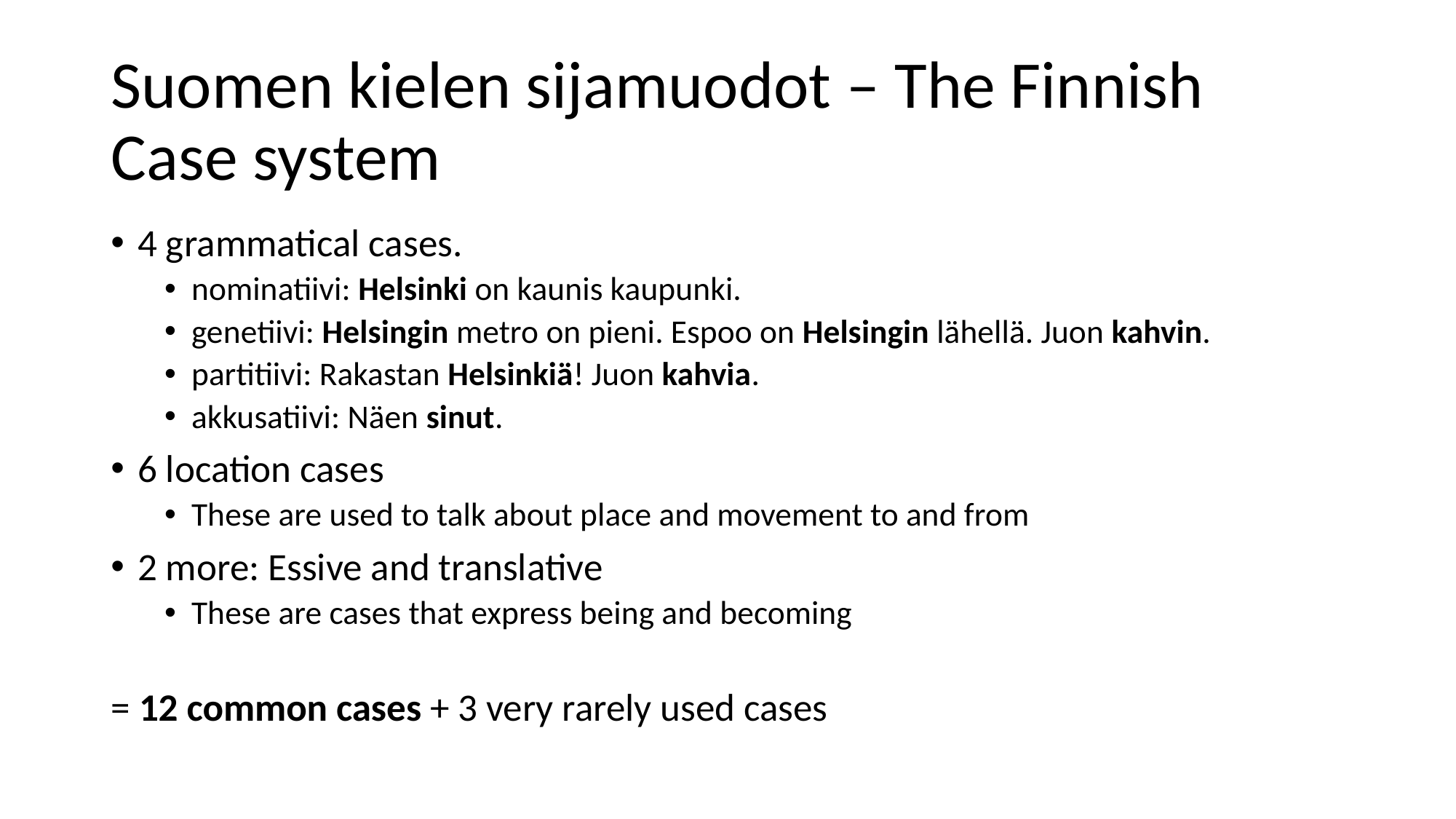

# Suomen kielen sijamuodot – The Finnish Case system
4 grammatical cases.
nominatiivi: Helsinki on kaunis kaupunki.
genetiivi: Helsingin metro on pieni. Espoo on Helsingin lähellä. Juon kahvin.
partitiivi: Rakastan Helsinkiä! Juon kahvia.
akkusatiivi: Näen sinut.
6 location cases
These are used to talk about place and movement to and from
2 more: Essive and translative
These are cases that express being and becoming

= 12 common cases + 3 very rarely used cases